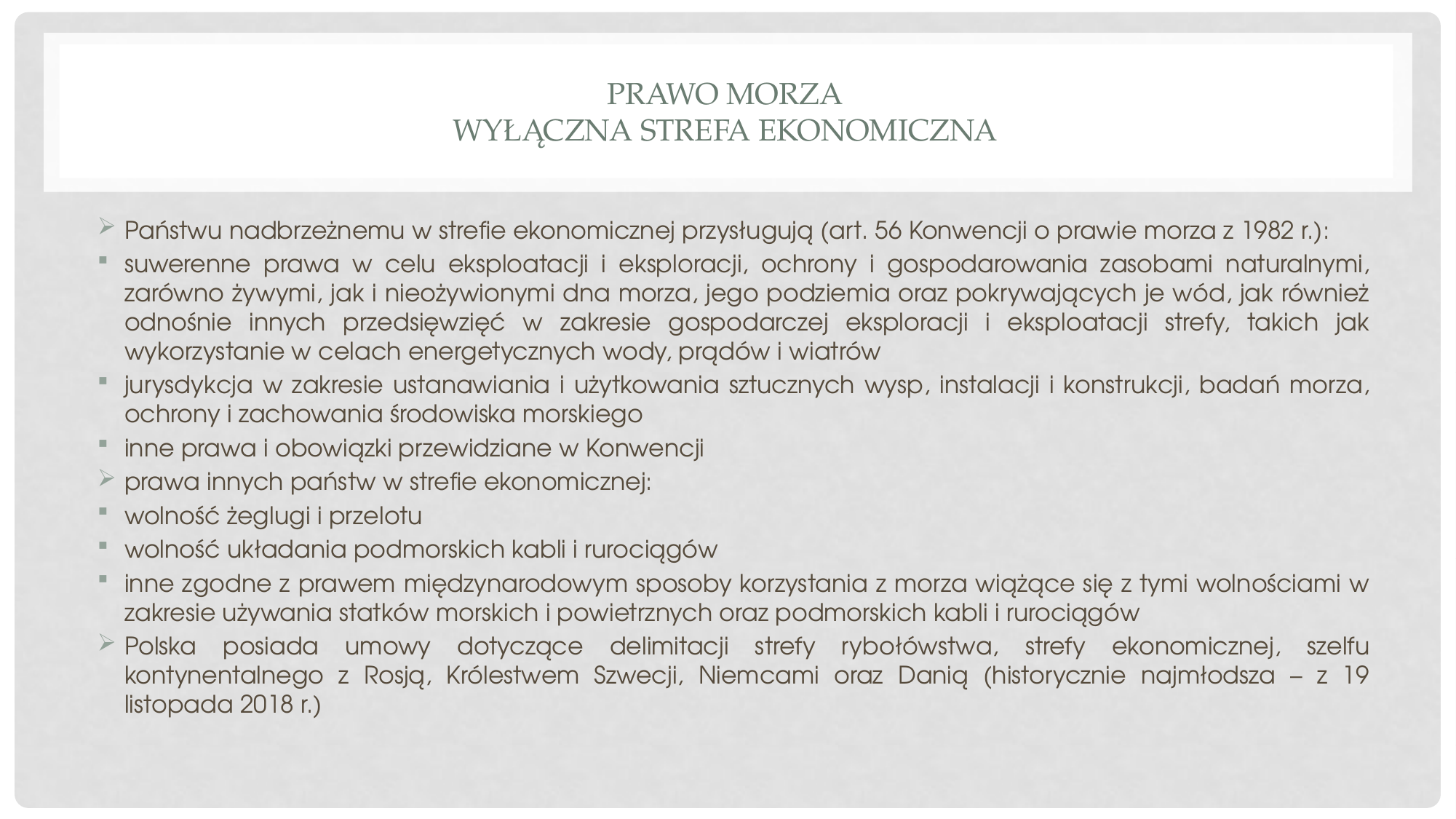

# Prawo morza wyłączna strefa ekonomiczna
Państwu nadbrzeżnemu w strefie ekonomicznej przysługują (art. 56 Konwencji o prawie morza z 1982 r.):
suwerenne prawa w celu eksploatacji i eksploracji, ochrony i gospodarowania zasobami naturalnymi, zarówno żywymi, jak i nieożywionymi dna morza, jego podziemia oraz pokrywających je wód, jak również odnośnie innych przedsięwzięć w zakresie gospodarczej eksploracji i eksploatacji strefy, takich jak wykorzystanie w celach energetycznych wody, prądów i wiatrów
jurysdykcja w zakresie ustanawiania i użytkowania sztucznych wysp, instalacji i konstrukcji, badań morza, ochrony i zachowania środowiska morskiego
inne prawa i obowiązki przewidziane w Konwencji
prawa innych państw w strefie ekonomicznej:
wolność żeglugi i przelotu
wolność układania podmorskich kabli i rurociągów
inne zgodne z prawem międzynarodowym sposoby korzystania z morza wiążące się z tymi wolnościami w zakresie używania statków morskich i powietrznych oraz podmorskich kabli i rurociągów
Polska posiada umowy dotyczące delimitacji strefy rybołówstwa, strefy ekonomicznej, szelfu kontynentalnego z Rosją, Królestwem Szwecji, Niemcami oraz Danią (historycznie najmłodsza – z 19 listopada 2018 r.)